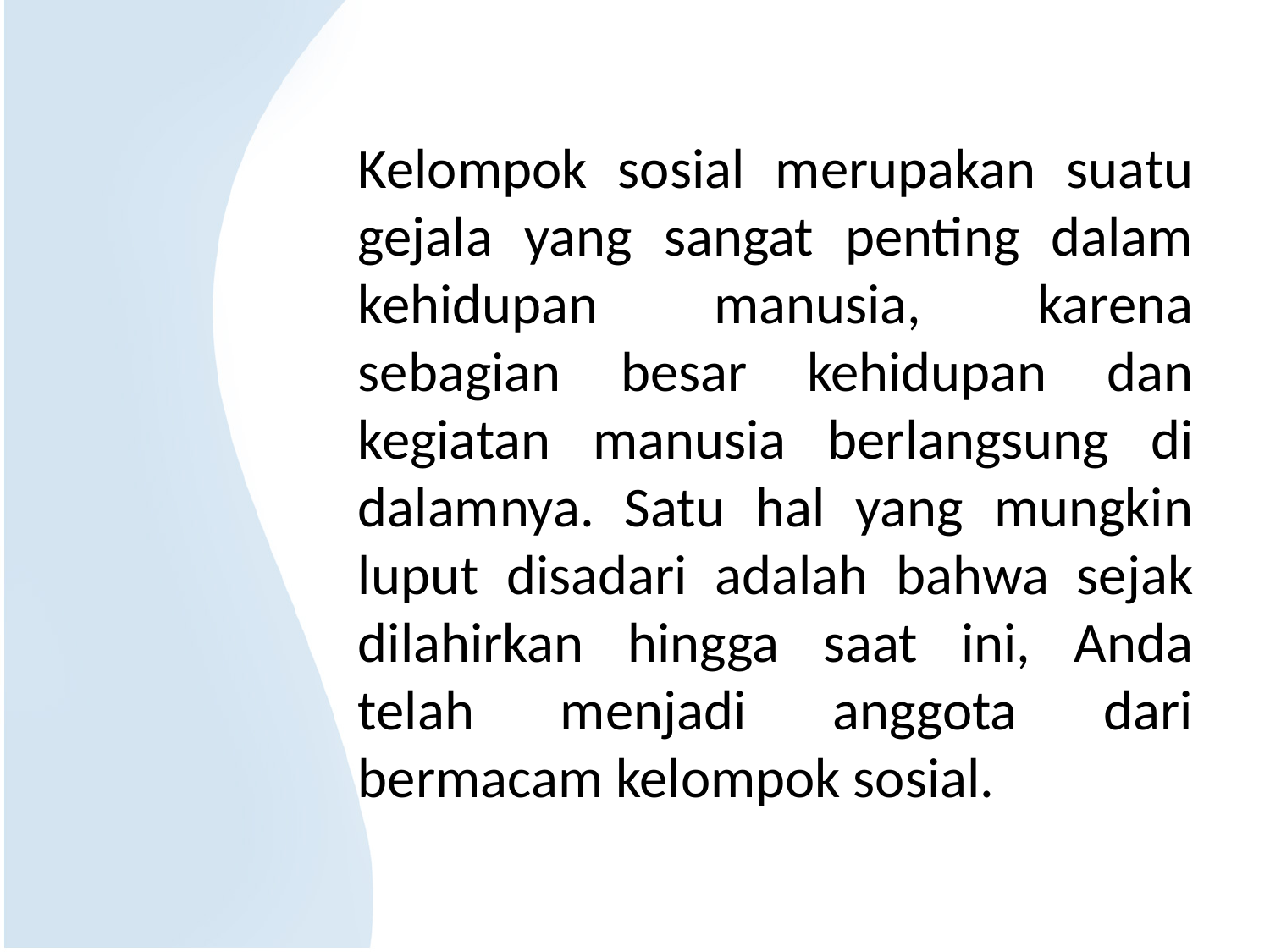

Kelompok sosial merupakan suatu gejala yang sangat penting dalam kehidupan manusia, karena sebagian besar kehidupan dan kegiatan manusia berlangsung di dalamnya. Satu hal yang mungkin luput disadari adalah bahwa sejak dilahirkan hingga saat ini, Anda telah menjadi anggota dari bermacam kelompok sosial.